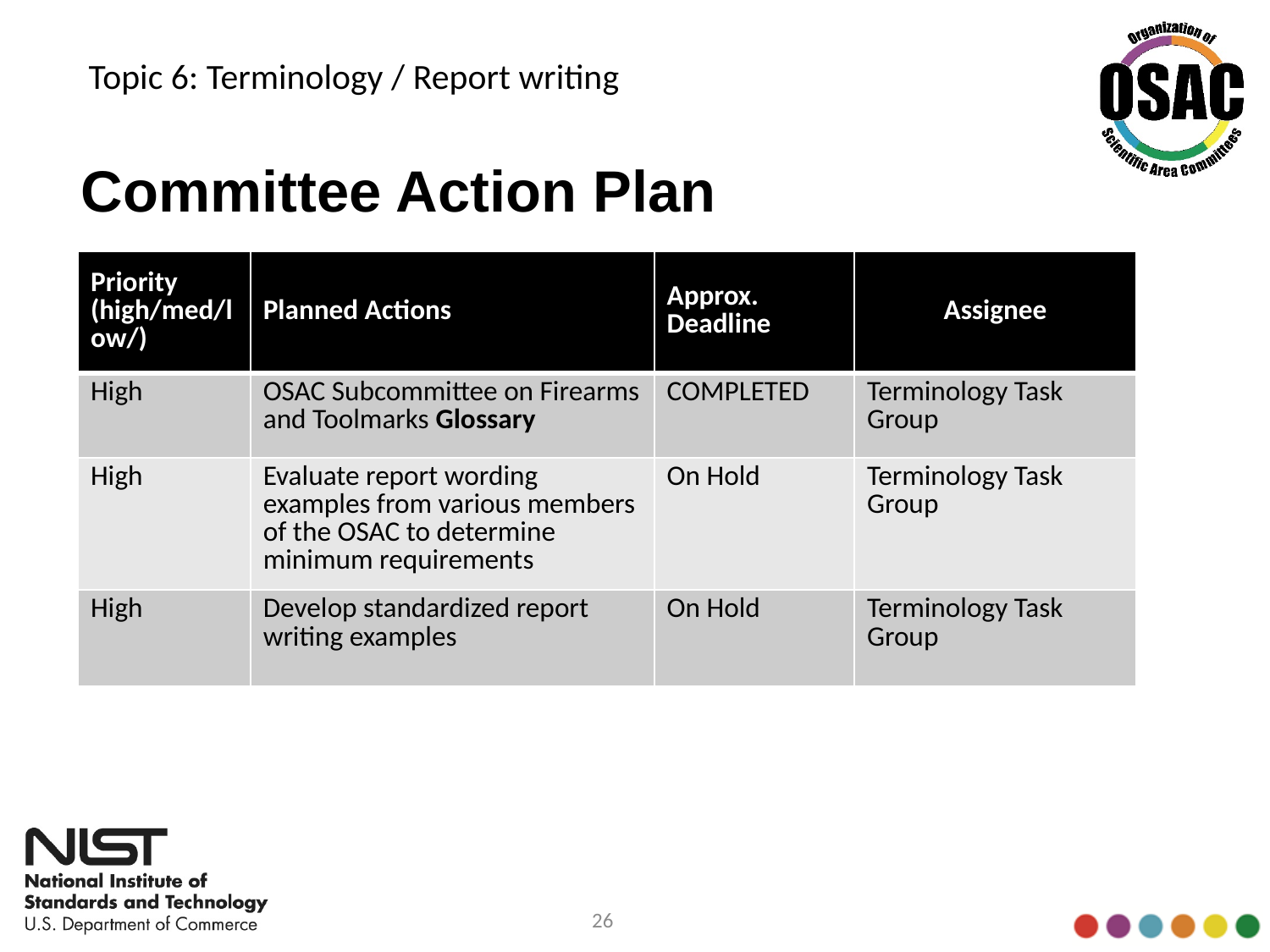

Topic 6: Terminology / Report writing
# Committee Action Plan
| Priority (high/med/low/) | Planned Actions | Approx. Deadline | Assignee |
| --- | --- | --- | --- |
| High | OSAC Subcommittee on Firearms and Toolmarks Glossary | COMPLETED | Terminology Task Group |
| High | Evaluate report wording examples from various members of the OSAC to determine minimum requirements | On Hold | Terminology Task Group |
| High | Develop standardized report writing examples | On Hold | Terminology Task Group |
26